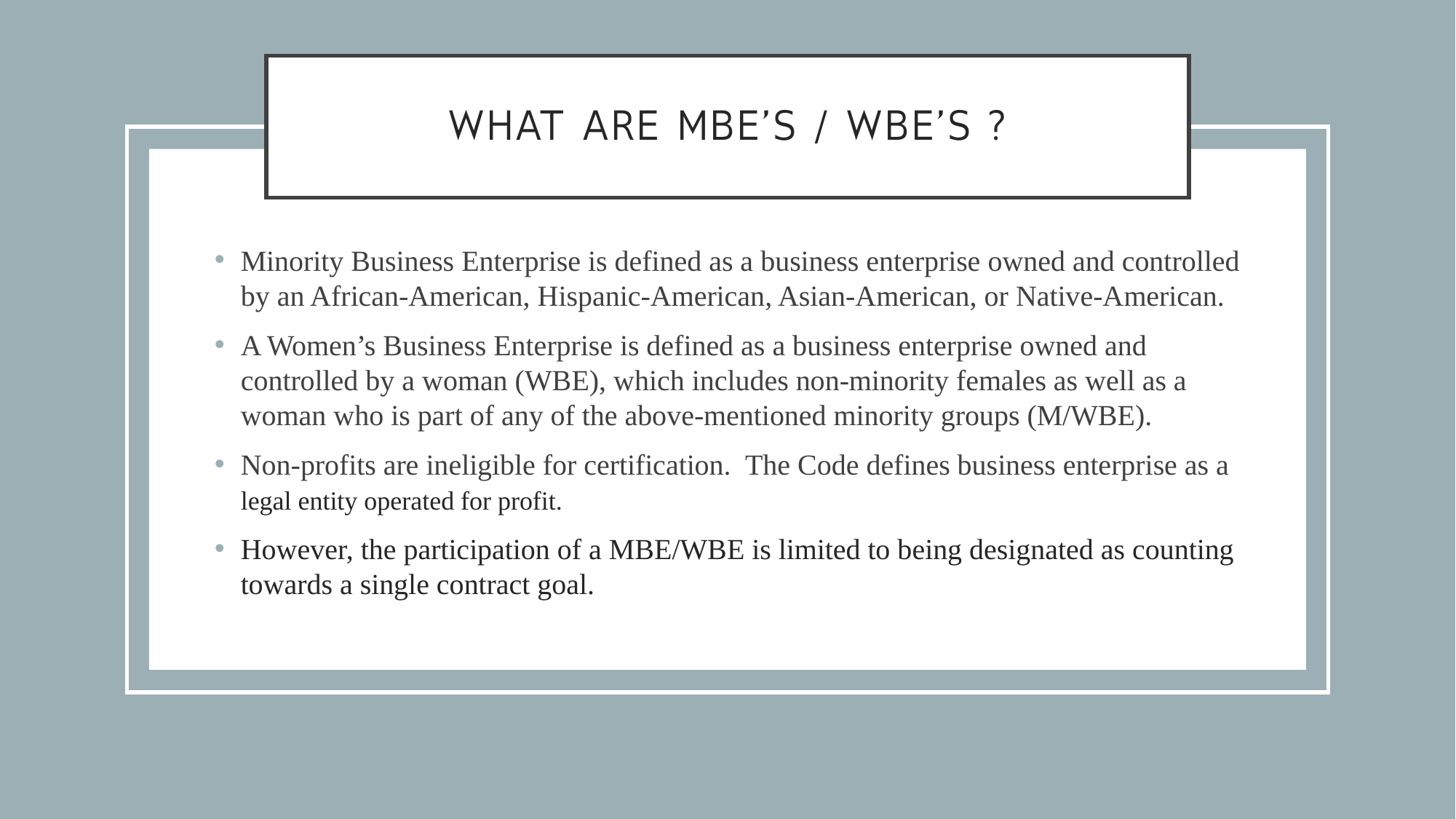

# What are MBE’s / WBE’s ?

Minority Business Enterprise is defined as a business enterprise owned and controlled by an African-American, Hispanic-American, Asian-American, or Native-American.
A Women’s Business Enterprise is defined as a business enterprise owned and controlled by a woman (WBE), which includes non-minority females as well as a woman who is part of any of the above-mentioned minority groups (M/WBE).
Non-profits are ineligible for certification.  The Code defines business enterprise as a legal entity operated for profit.
However, the participation of a MBE/WBE is limited to being designated as counting towards a single contract goal.